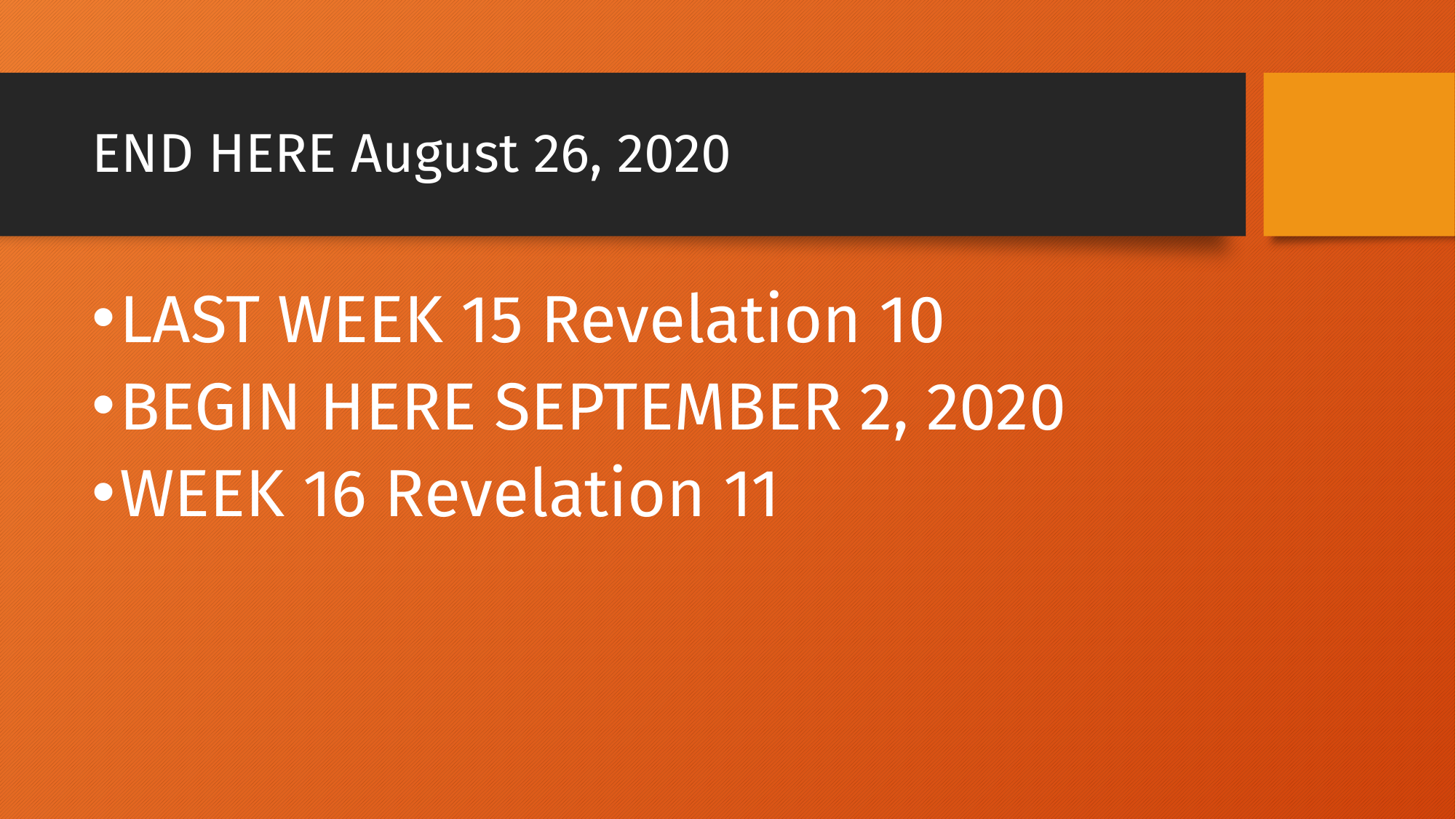

# END HERE August 26, 2020
LAST WEEK 15 Revelation 10
BEGIN HERE SEPTEMBER 2, 2020
WEEK 16 Revelation 11